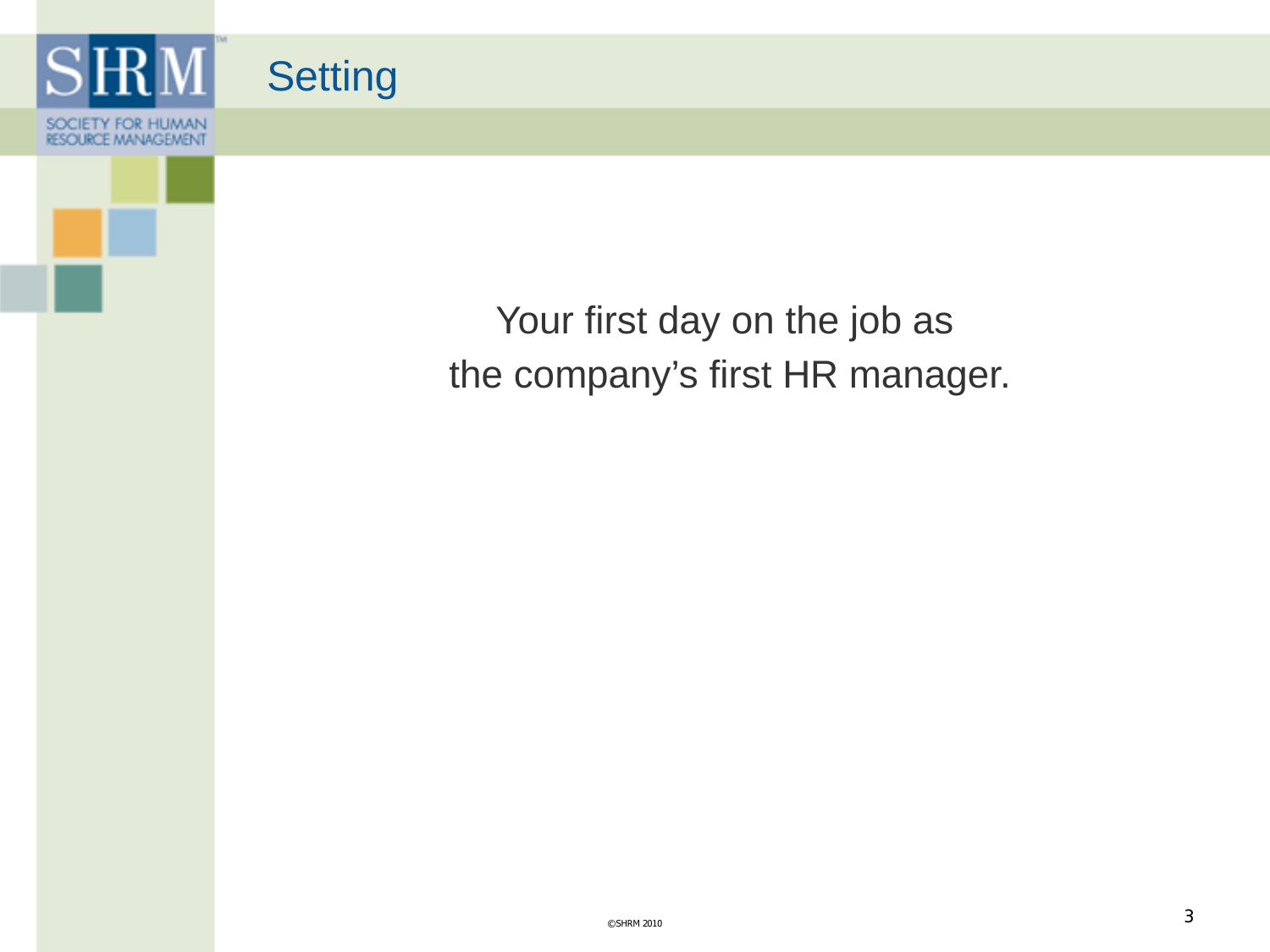

# Setting

Your first day on the job as
the company’s first HR manager.
3
©SHRM 2010